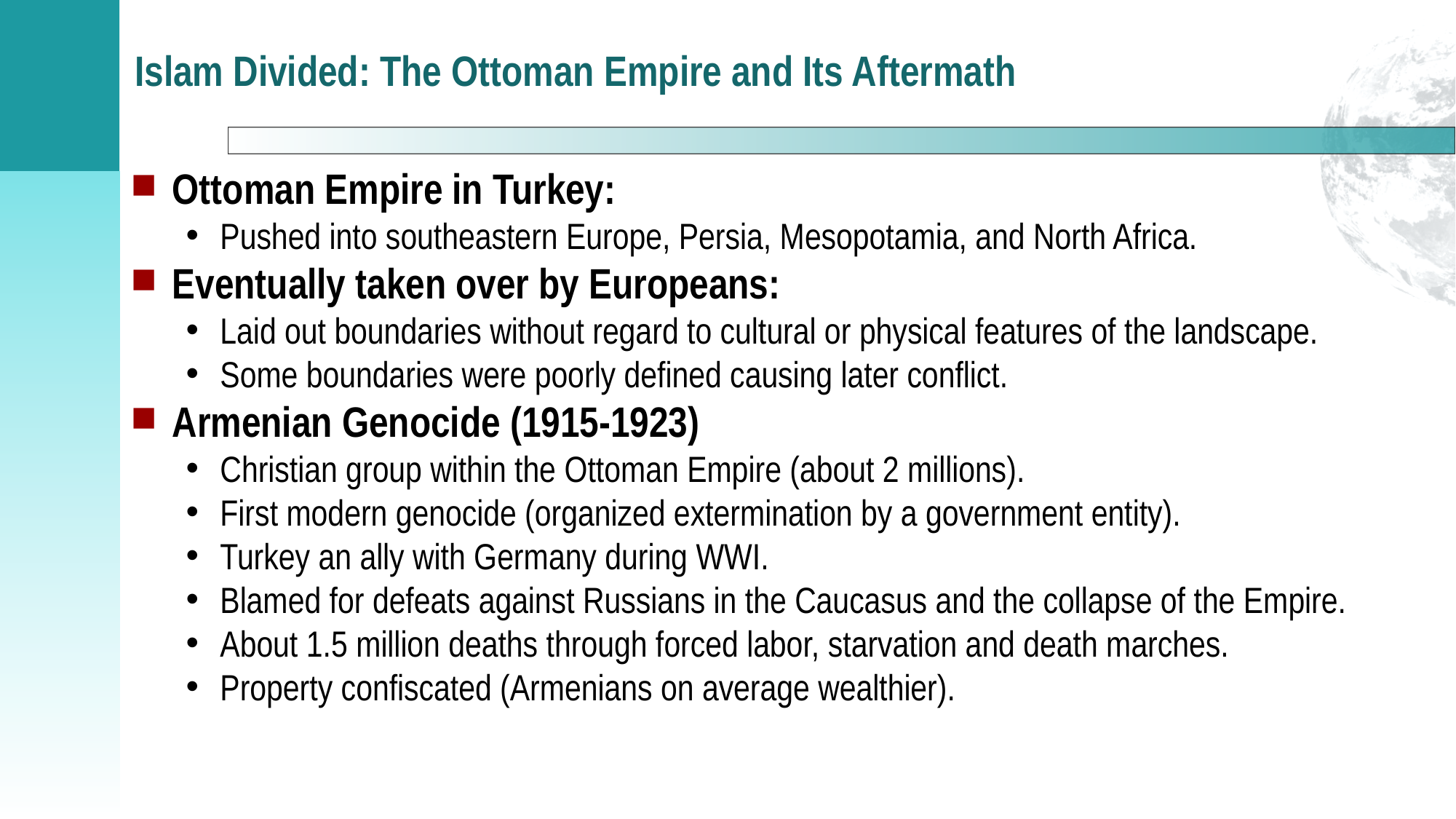

# Islam Divided: The Ottoman Empire and Its Aftermath
Ottoman Empire in Turkey:
Pushed into southeastern Europe, Persia, Mesopotamia, and North Africa.
Eventually taken over by Europeans:
Laid out boundaries without regard to cultural or physical features of the landscape.
Some boundaries were poorly defined causing later conflict.
Armenian Genocide (1915-1923)
Christian group within the Ottoman Empire (about 2 millions).
First modern genocide (organized extermination by a government entity).
Turkey an ally with Germany during WWI.
Blamed for defeats against Russians in the Caucasus and the collapse of the Empire.
About 1.5 million deaths through forced labor, starvation and death marches.
Property confiscated (Armenians on average wealthier).